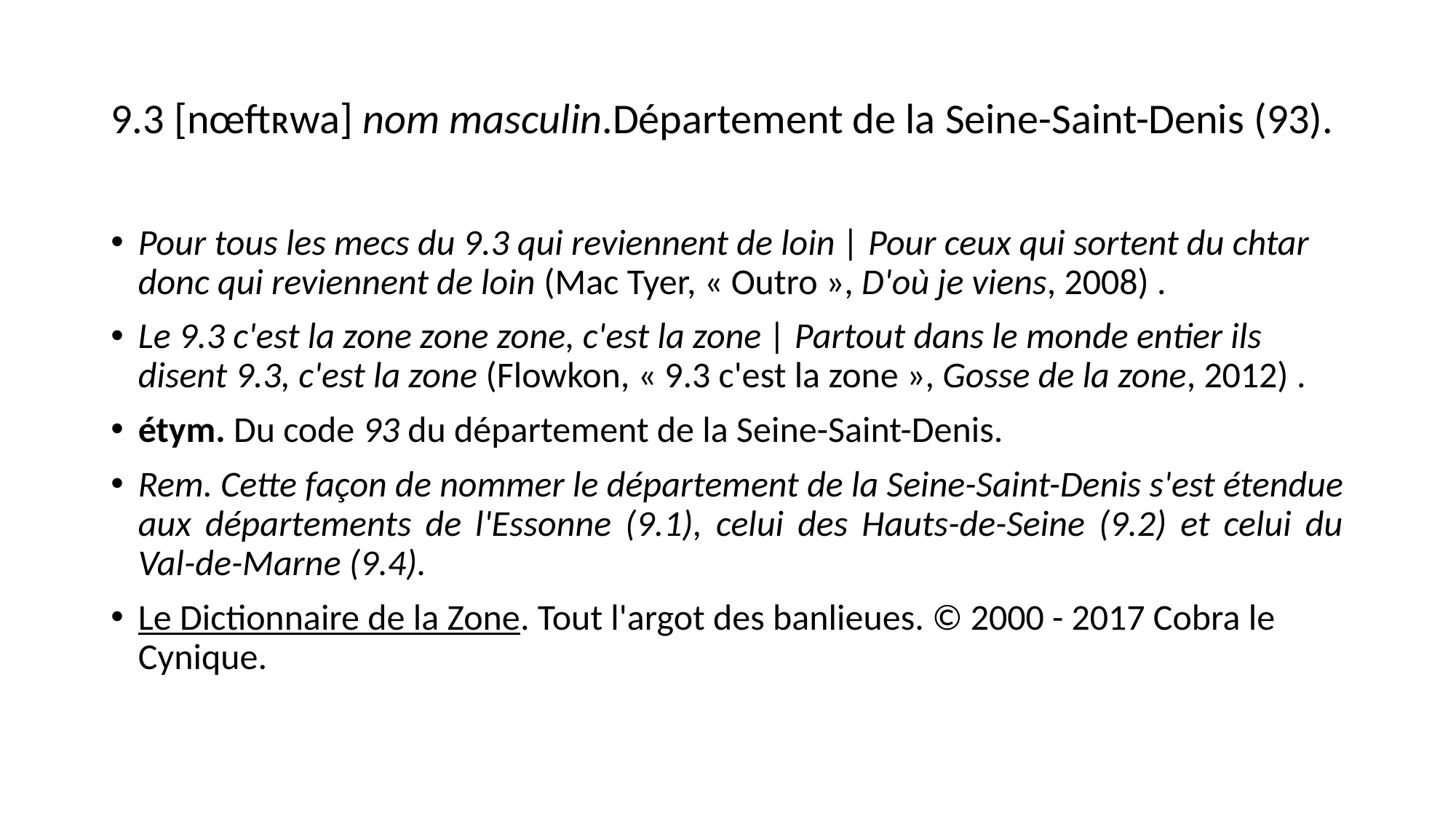

# 9.3 [nœftʀwa] nom masculin.Département de la Seine-Saint-Denis (93).
Pour tous les mecs du 9.3 qui reviennent de loin | Pour ceux qui sortent du chtar donc qui reviennent de loin (Mac Tyer, « Outro », D'où je viens, 2008) .
Le 9.3 c'est la zone zone zone, c'est la zone | Partout dans le monde entier ils disent 9.3, c'est la zone (Flowkon, « 9.3 c'est la zone », Gosse de la zone, 2012) .
étym. Du code 93 du département de la Seine-Saint-Denis.
Rem. Cette façon de nommer le département de la Seine-Saint-Denis s'est étendue aux départements de l'Essonne (9.1), celui des Hauts-de-Seine (9.2) et celui du Val-de-Marne (9.4).
Le Dictionnaire de la Zone. Tout l'argot des banlieues. © 2000 - 2017 Cobra le Cynique.